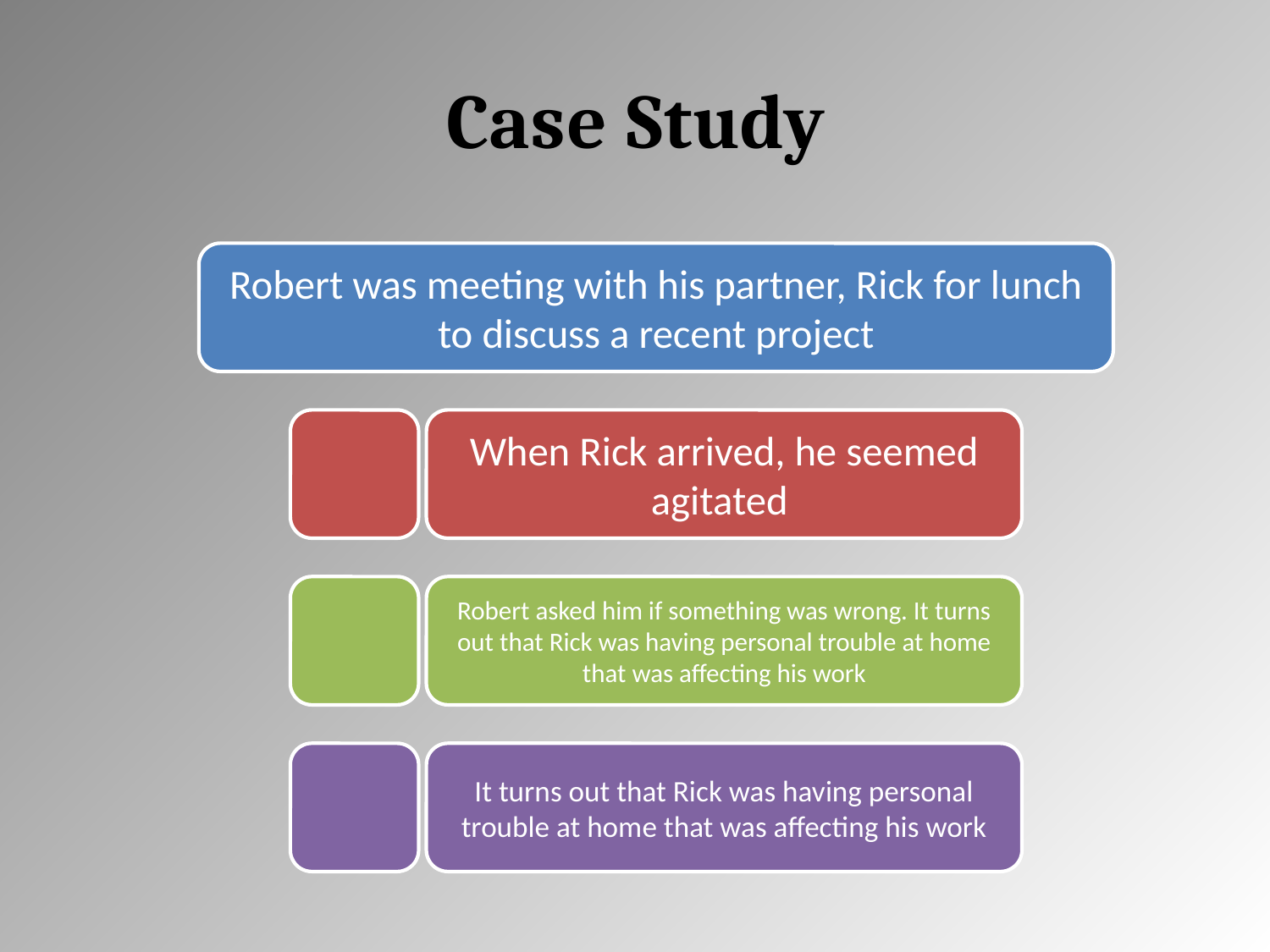

# Case Study
Robert was meeting with his partner, Rick for lunch to discuss a recent project
When Rick arrived, he seemed agitated
Robert asked him if something was wrong. It turns out that Rick was having personal trouble at home that was affecting his work
It turns out that Rick was having personal trouble at home that was affecting his work